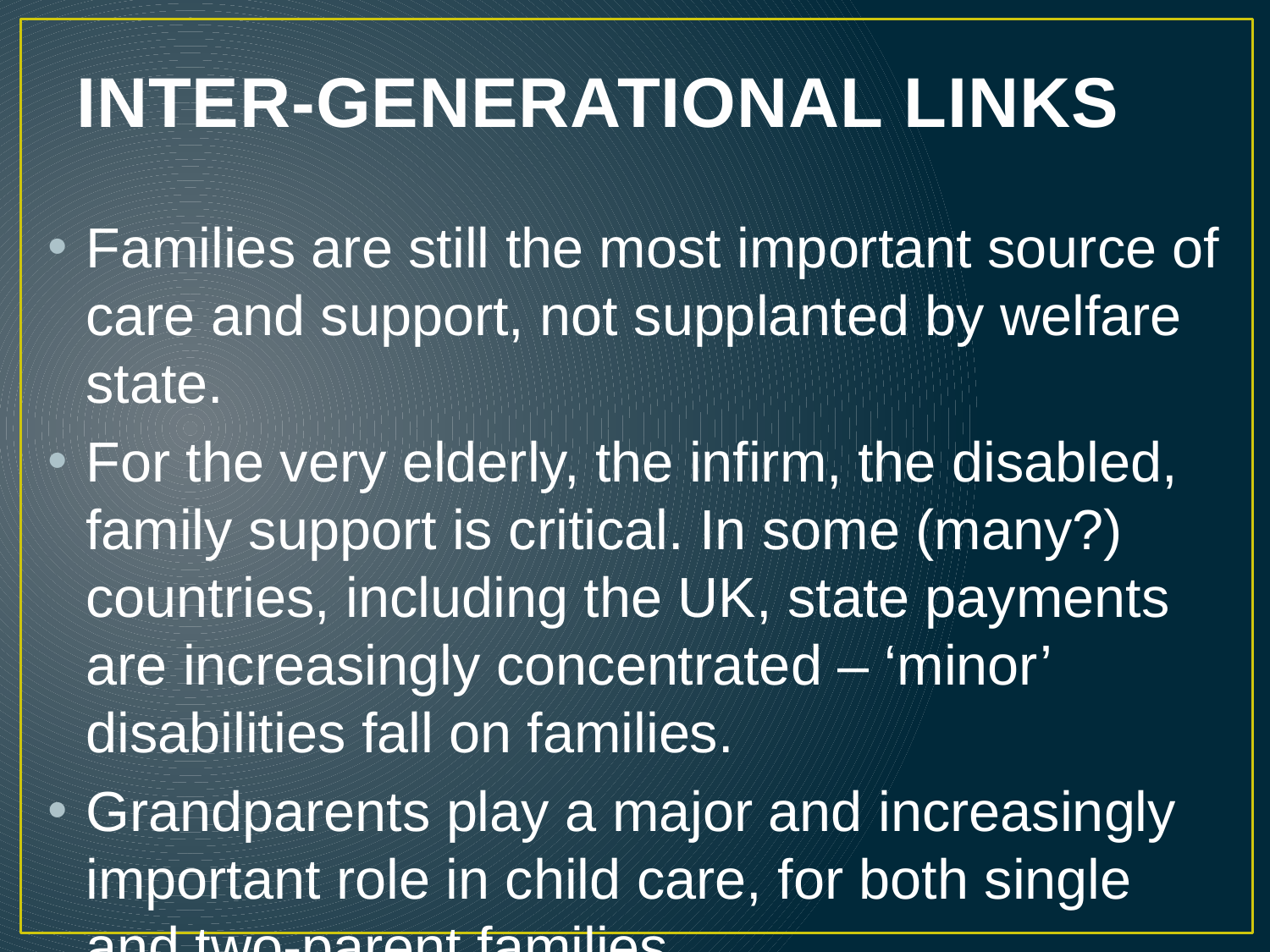

# INTER-GENERATIONAL LINKS
Families are still the most important source of care and support, not supplanted by welfare state.
For the very elderly, the infirm, the disabled, family support is critical. In some (many?) countries, including the UK, state payments are increasingly concentrated – ‘minor’ disabilities fall on families.
Grandparents play a major and increasingly important role in child care, for both single and two-parent families.